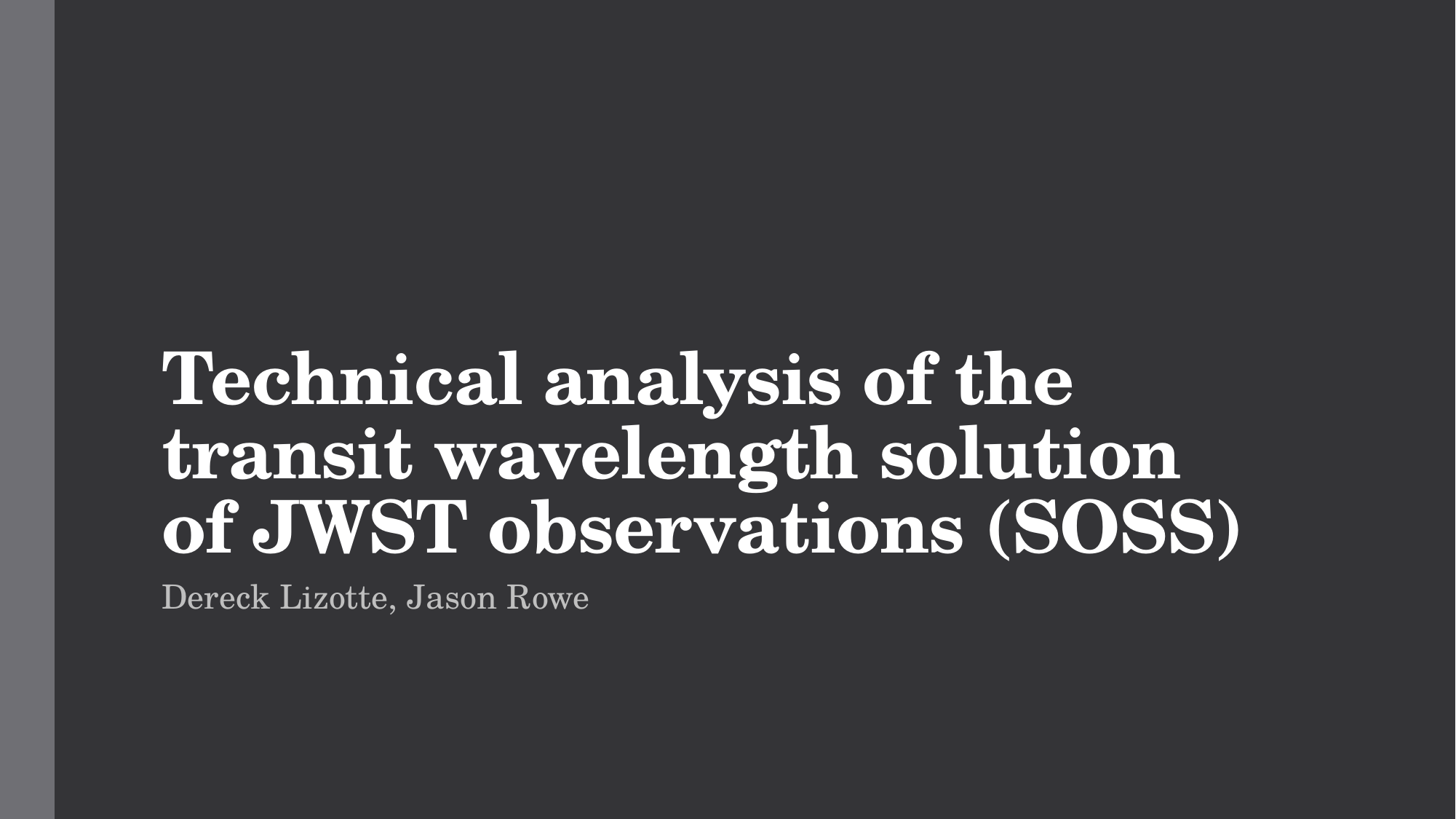

# Technical analysis of the transit wavelength solution of JWST observations (SOSS)
Dereck Lizotte, Jason Rowe